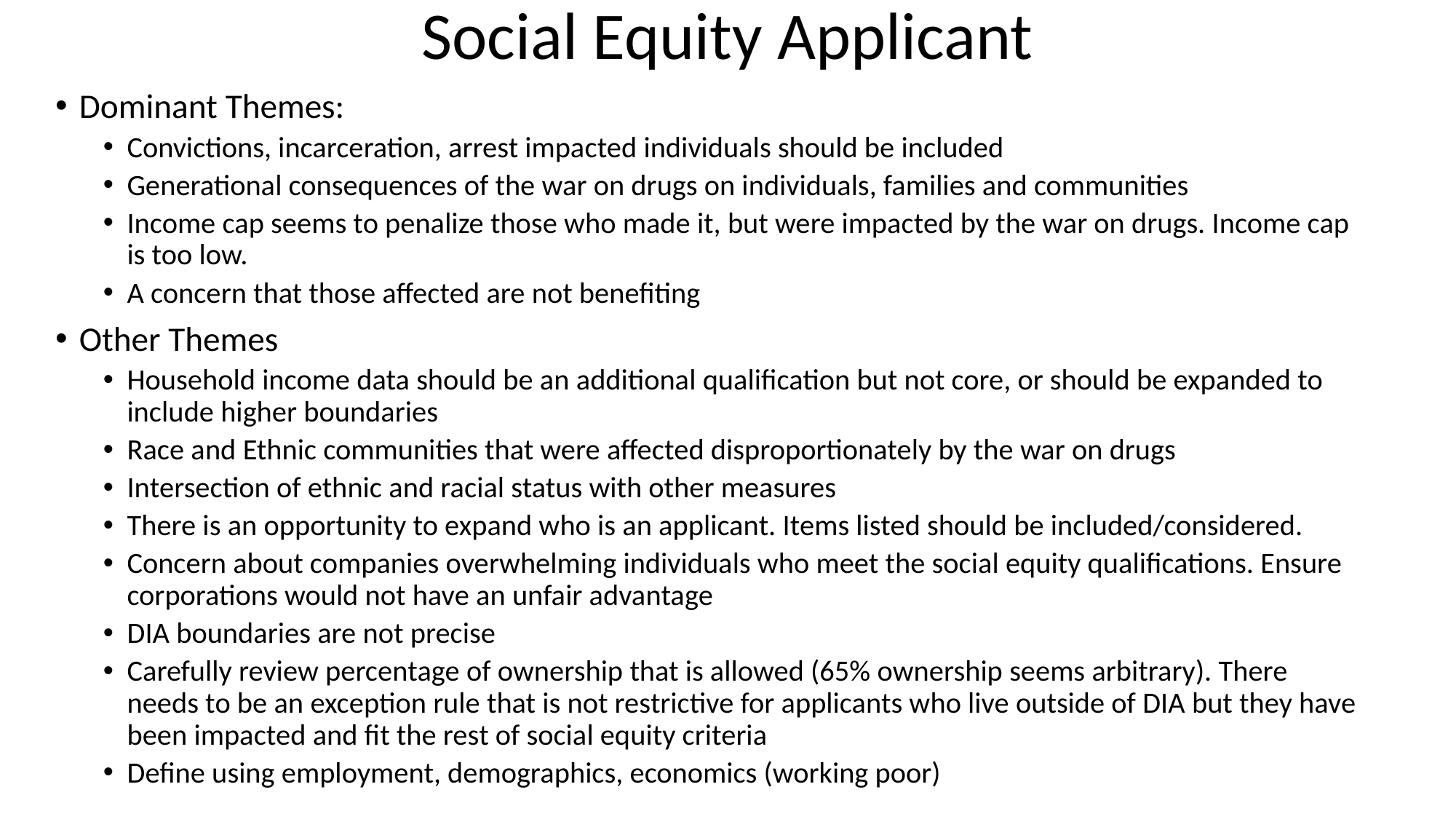

# Social Equity Applicant
Dominant Themes:
Convictions, incarceration, arrest impacted individuals should be included
Generational consequences of the war on drugs on individuals, families and communities
Income cap seems to penalize those who made it, but were impacted by the war on drugs. Income cap is too low.
A concern that those affected are not benefiting
Other Themes
Household income data should be an additional qualification but not core, or should be expanded to include higher boundaries
Race and Ethnic communities that were affected disproportionately by the war on drugs
Intersection of ethnic and racial status with other measures
There is an opportunity to expand who is an applicant. Items listed should be included/considered.
Concern about companies overwhelming individuals who meet the social equity qualifications. Ensure corporations would not have an unfair advantage
DIA boundaries are not precise
Carefully review percentage of ownership that is allowed (65% ownership seems arbitrary). There needs to be an exception rule that is not restrictive for applicants who live outside of DIA but they have been impacted and fit the rest of social equity criteria
Define using employment, demographics, economics (working poor)